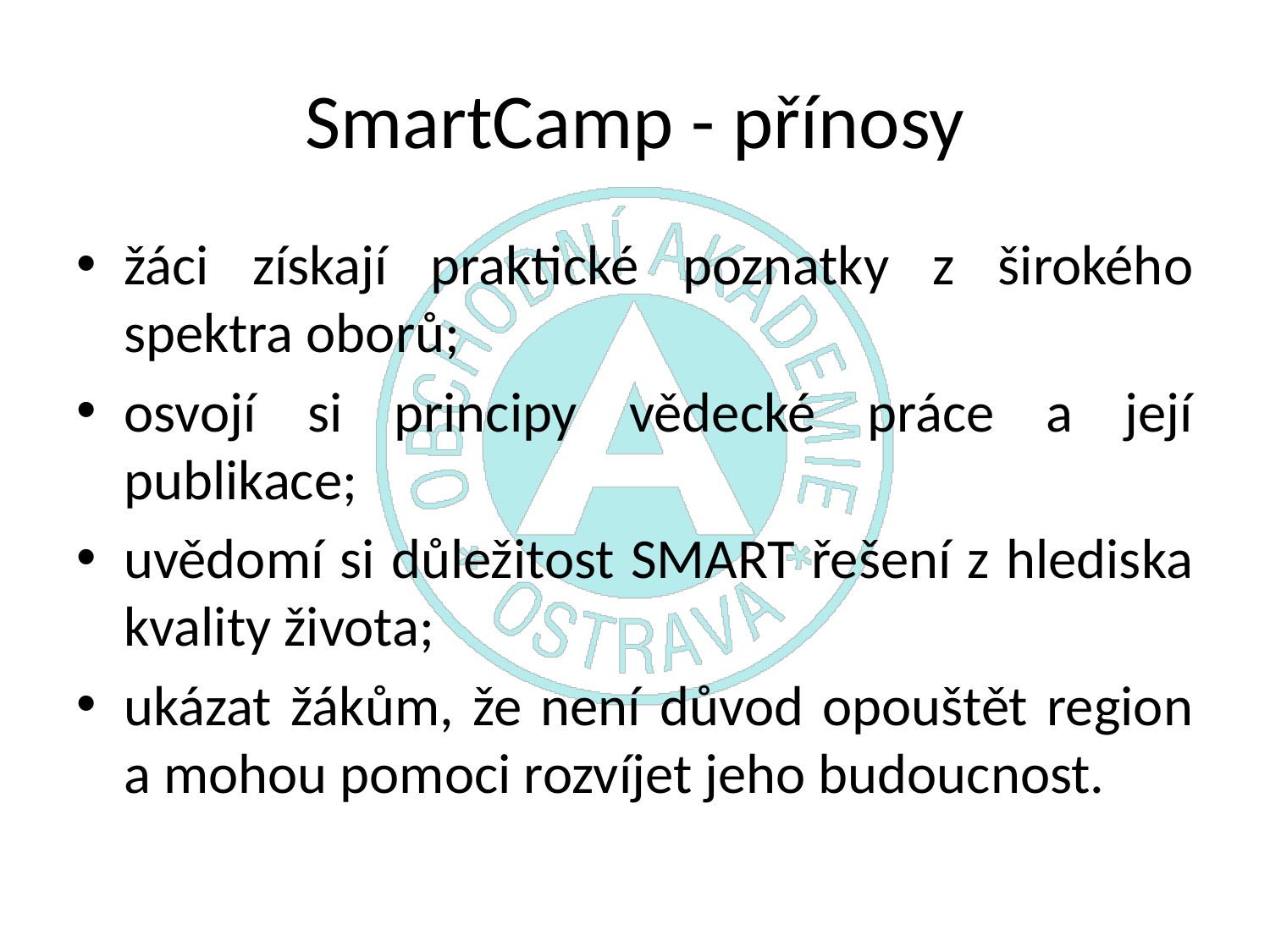

# SmartCamp - přínosy
žáci získají praktické poznatky z širokého spektra oborů;
osvojí si principy vědecké práce a její publikace;
uvědomí si důležitost SMART řešení z hlediska kvality života;
ukázat žákům, že není důvod opouštět region a mohou pomoci rozvíjet jeho budoucnost.